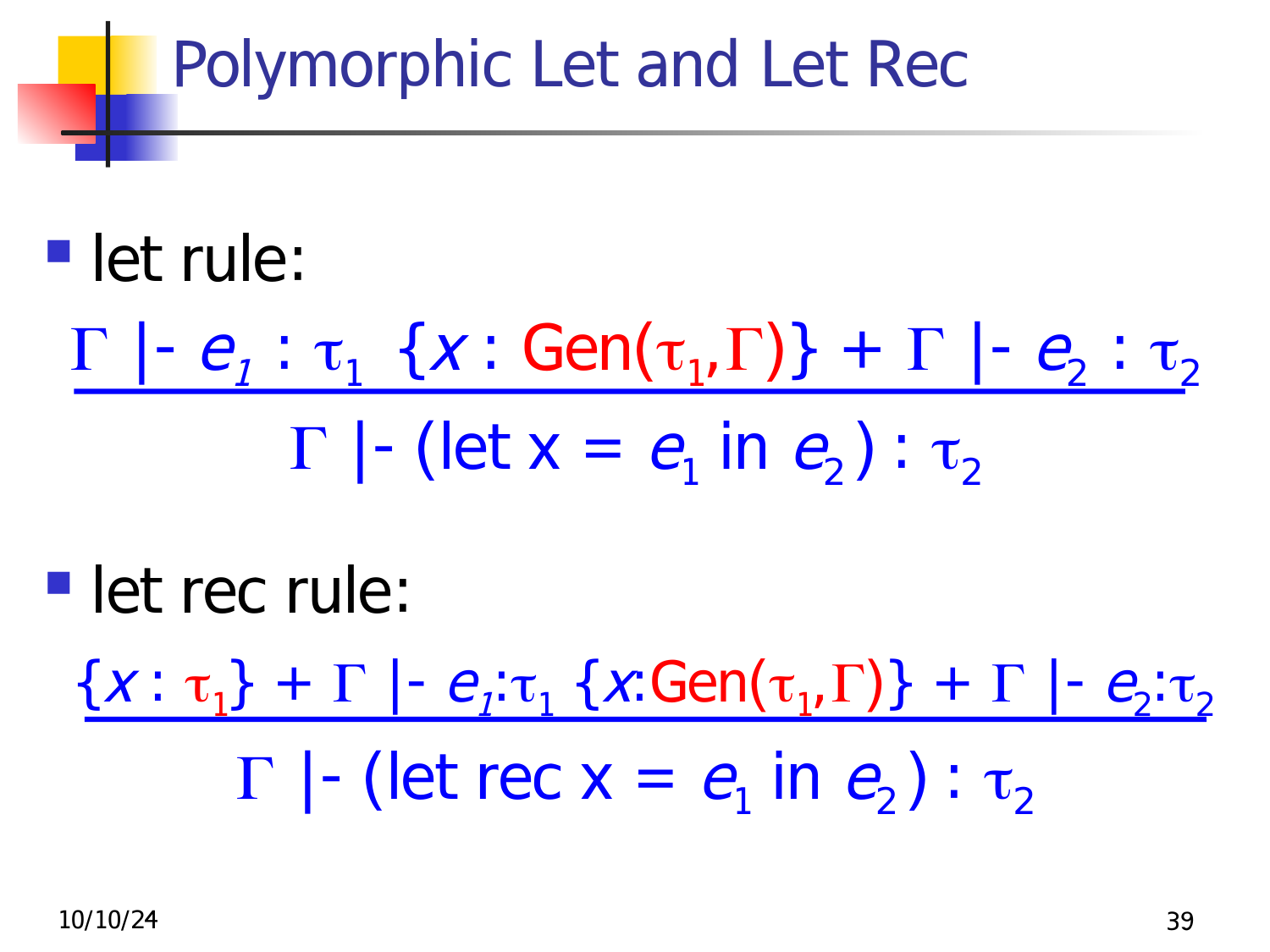

# Polymorphic Let and Let Rec
let rule:
Γ |- e1  : τ1   {x : Gen(τ1,Γ)} + Γ |- e2  : τ2
Γ |- (let x = e1 in e2 ) : τ2

let rec rule:
 {x : τ1} + Γ |- e1:τ1  {x:Gen(τ1,Γ)} + Γ |- e2:τ2
Γ |- (let rec x = e1 in e2 ) : τ2

10/10/24
39